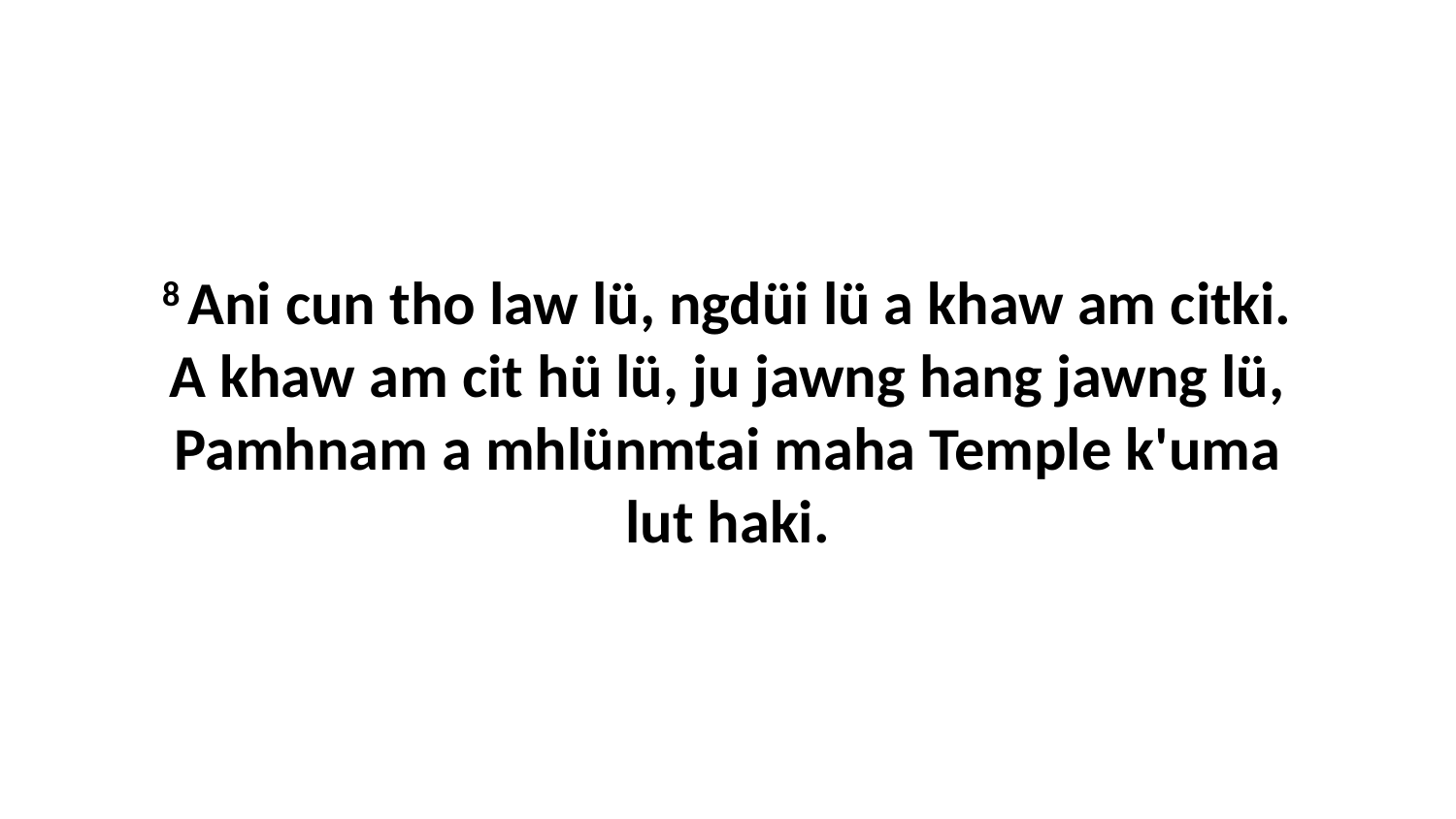

8 Ani cun tho law lü, ngdüi lü a khaw am citki. A khaw am cit hü lü, ju jawng hang jawng lü, Pamhnam a mhlünmtai maha Temple k'uma lut haki.